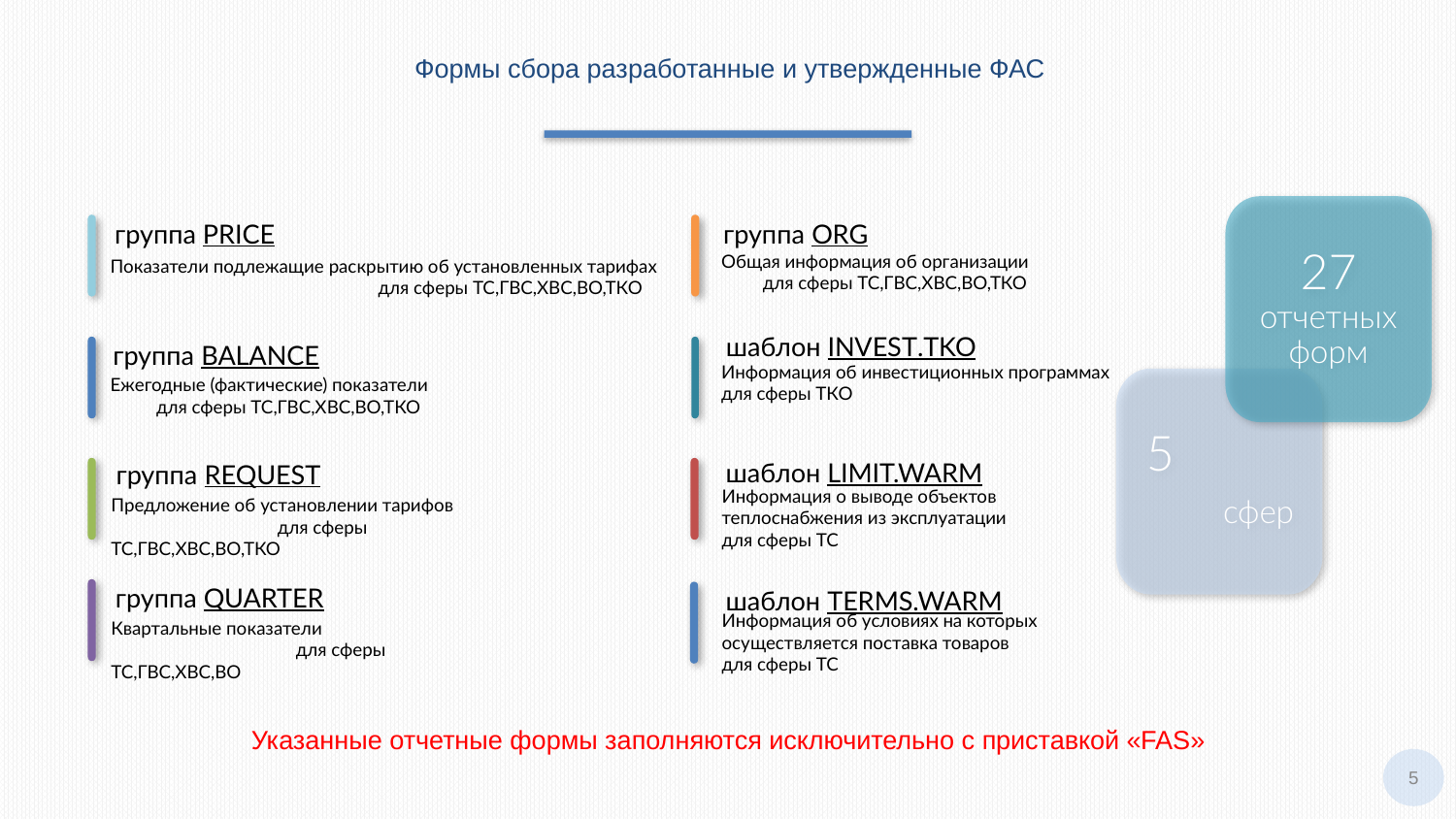

Формы сбора разработанные и утвержденные ФАС

27 отчетных форм
группа ORG

группа PRICE

Общая информация об организации                           для сферы ТС,ГВС,ХВС,ВО,ТКО
Показатели подлежащие раскрытию об установленных тарифах                                                            для сферы ТС,ГВС,ХВС,ВО,ТКО
шаблон INVEST.TKO
группа BALANCE

Информация об инвестиционных программах для сферы ТКО
5                сфер
Ежегодные (фактические) показатели                           для сферы ТС,ГВС,ХВС,ВО,ТКО
шаблон LIMIT.WARM
группа REQUEST

Информация о выводе объектов теплоснабжения из эксплуатации                   для сферы ТС
Предложение об установлении тарифов                                      для сферы ТС,ГВС,ХВС,ВО,ТКО

группа QUARTER
шаблон TERMS.WARM

Информация об условиях на которых осуществляется поставка товаров                       для сферы ТС
Квартальные показатели                                                        для сферы ТС,ГВС,ХВС,ВО

Указанные отчетные формы заполняются исключительно с приставкой «FAS»

5